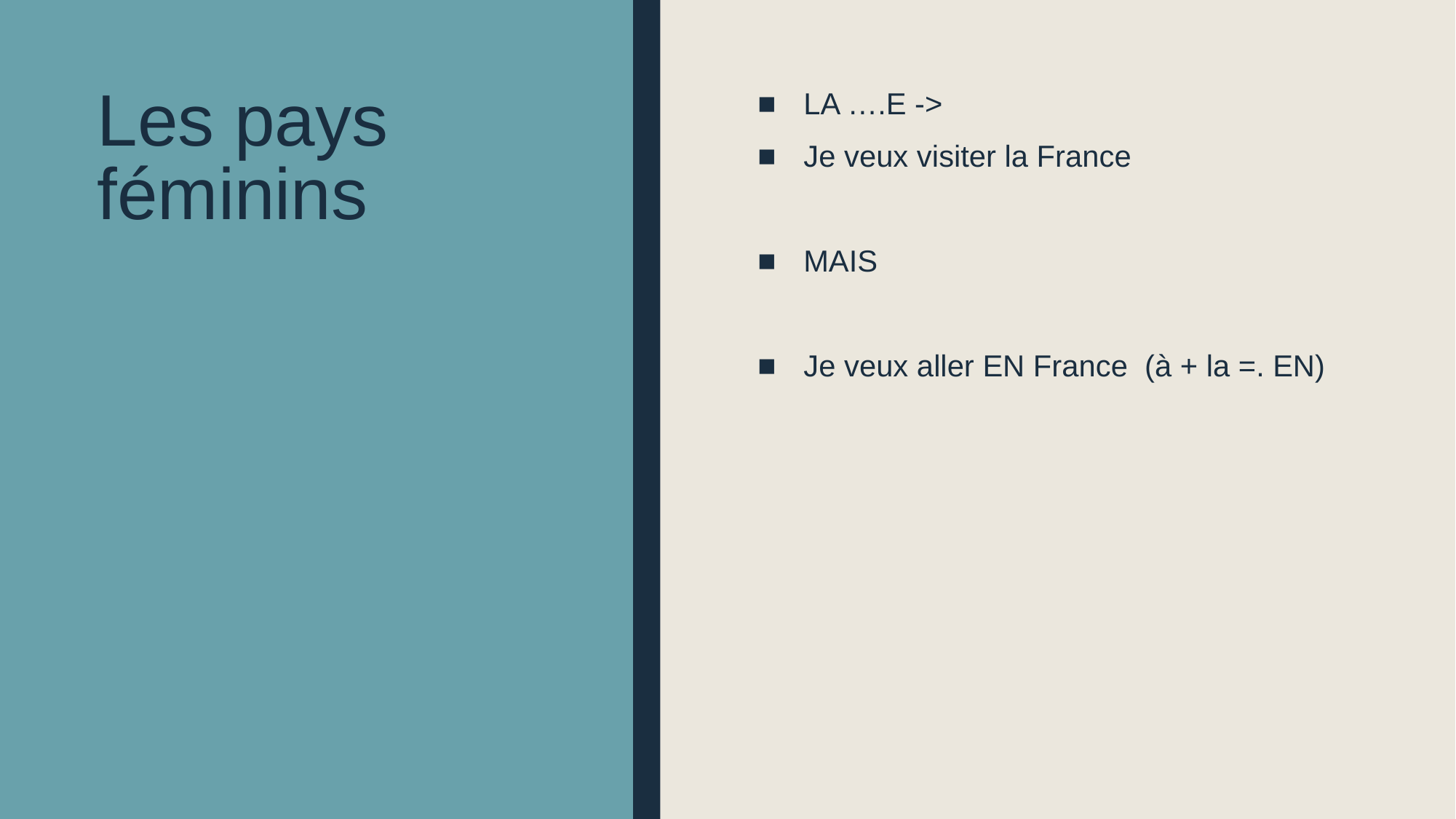

# Les pays féminins
LA ….E ->
Je veux visiter la France

MAIS

Je veux aller EN France  (à + la =. EN)